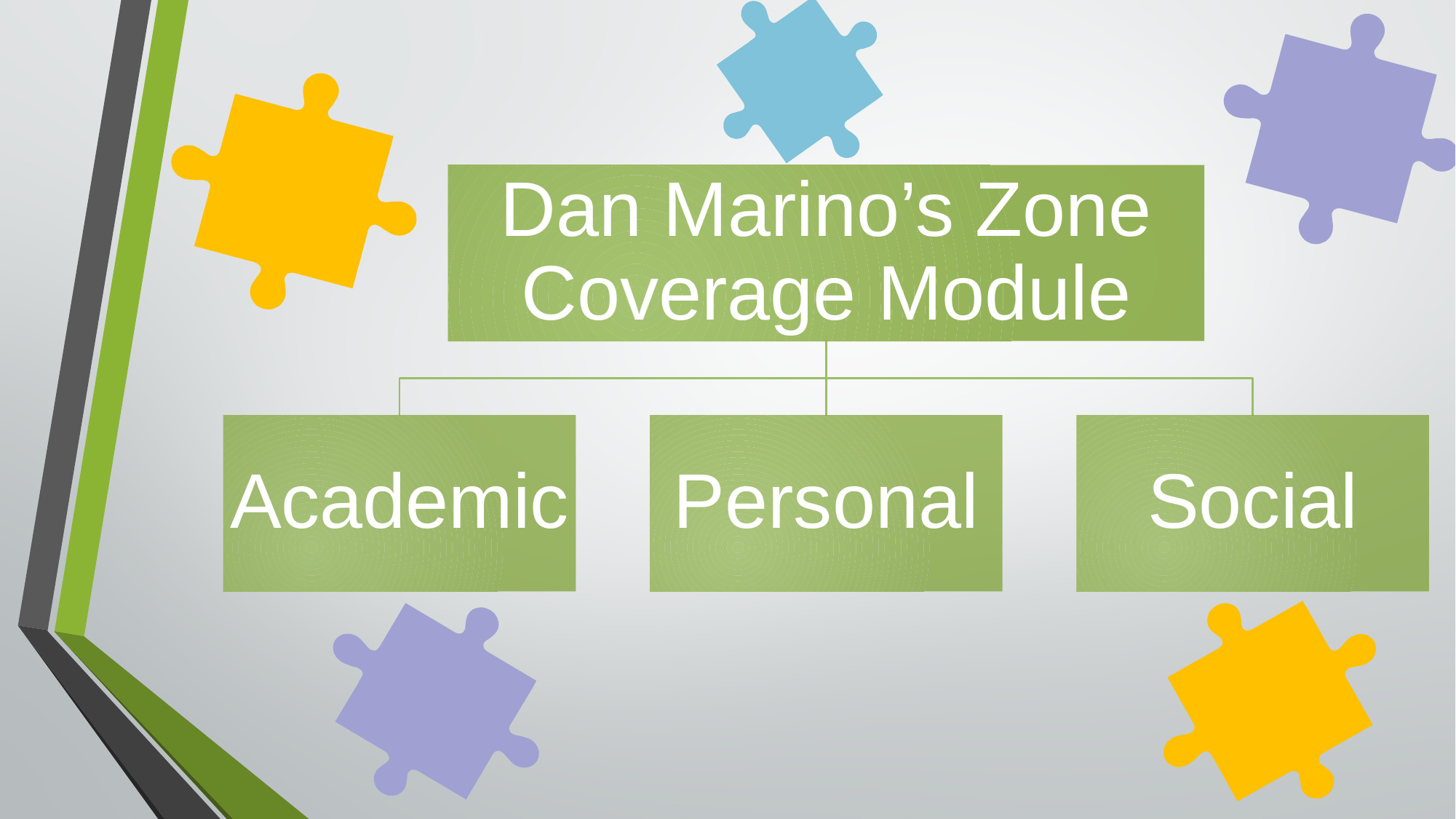

Dan Marino’s Zone Coverage Module
Academic
Personal
Social